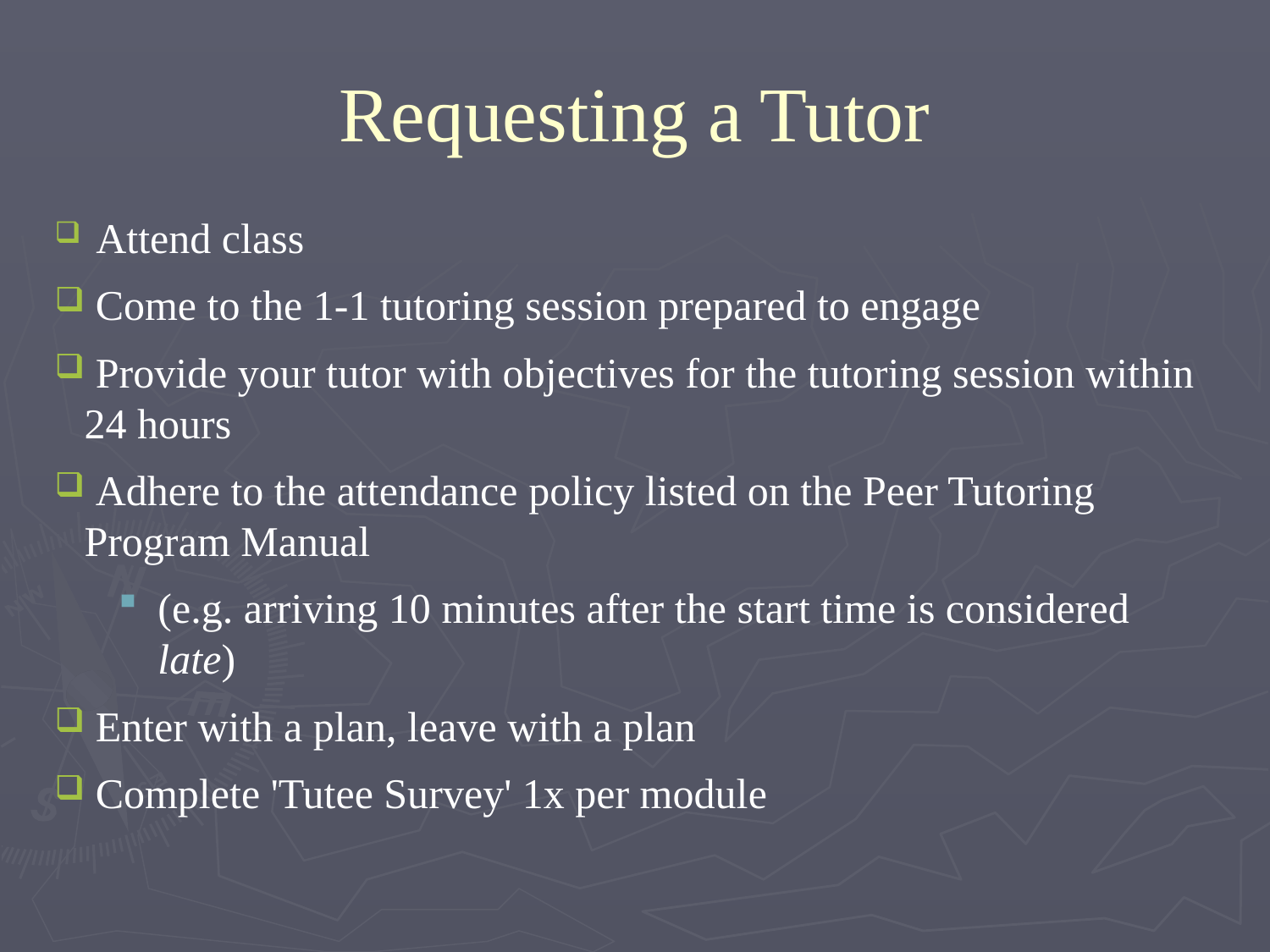

# Requesting a Tutor
 Attend class
 Come to the 1-1 tutoring session prepared to engage
 Provide your tutor with objectives for the tutoring session within 24 hours
 Adhere to the attendance policy listed on the Peer Tutoring Program Manual
(e.g. arriving 10 minutes after the start time is considered late)
 Enter with a plan, leave with a plan
 Complete 'Tutee Survey' 1x per module